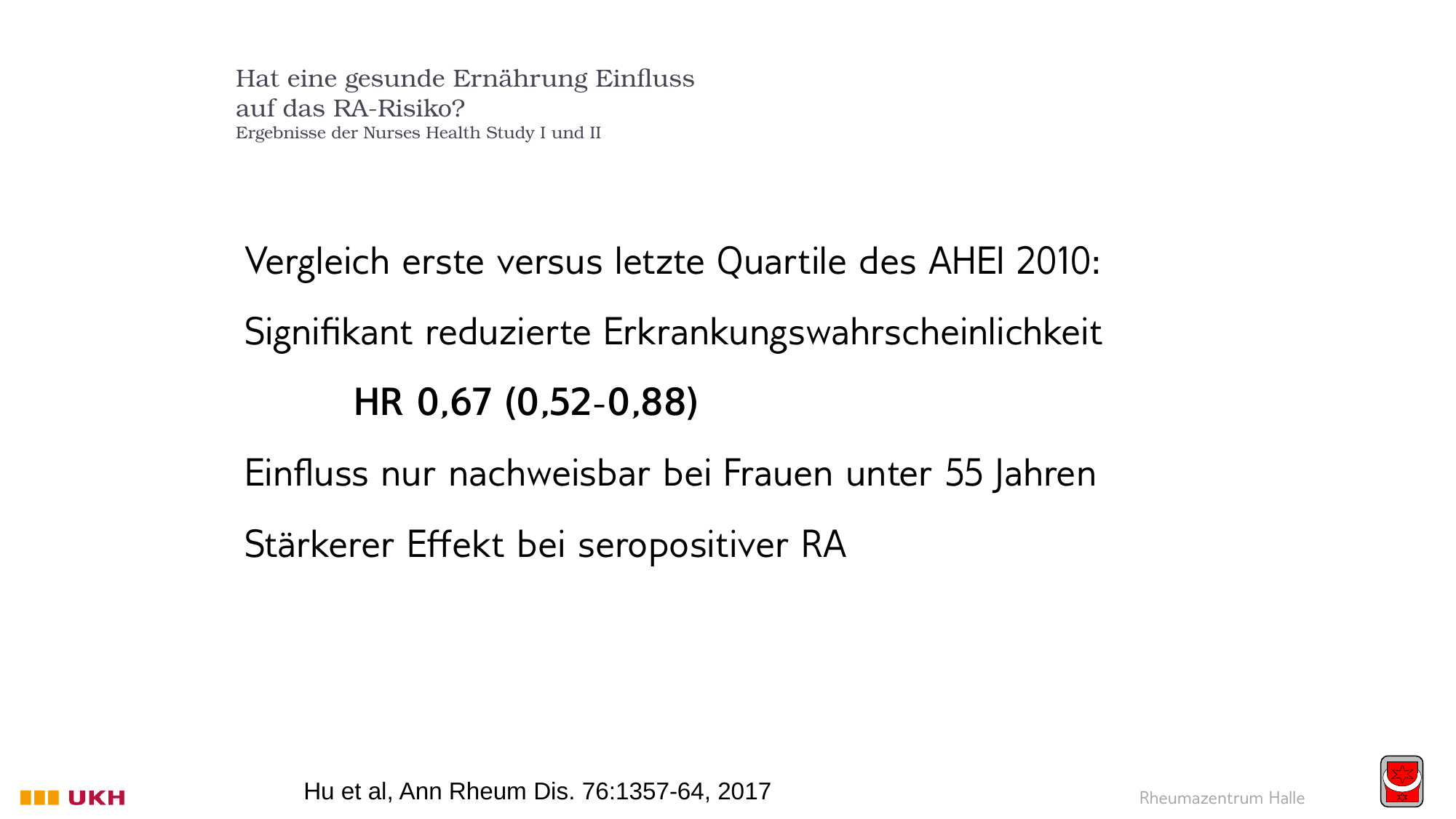

# Hat eine gesunde Ernährung Einfluss auf das RA-Risiko? Ergebnisse der Nurses Health Study I und II
Vergleich erste versus letzte Quartile des AHEI 2010:
Signifikant reduzierte Erkrankungswahrscheinlichkeit
	HR 0,67 (0,52-0,88)
Einfluss nur nachweisbar bei Frauen unter 55 Jahren
Stärkerer Effekt bei seropositiver RA

Hu et al, Ann Rheum Dis. 76:1357-64, 2017